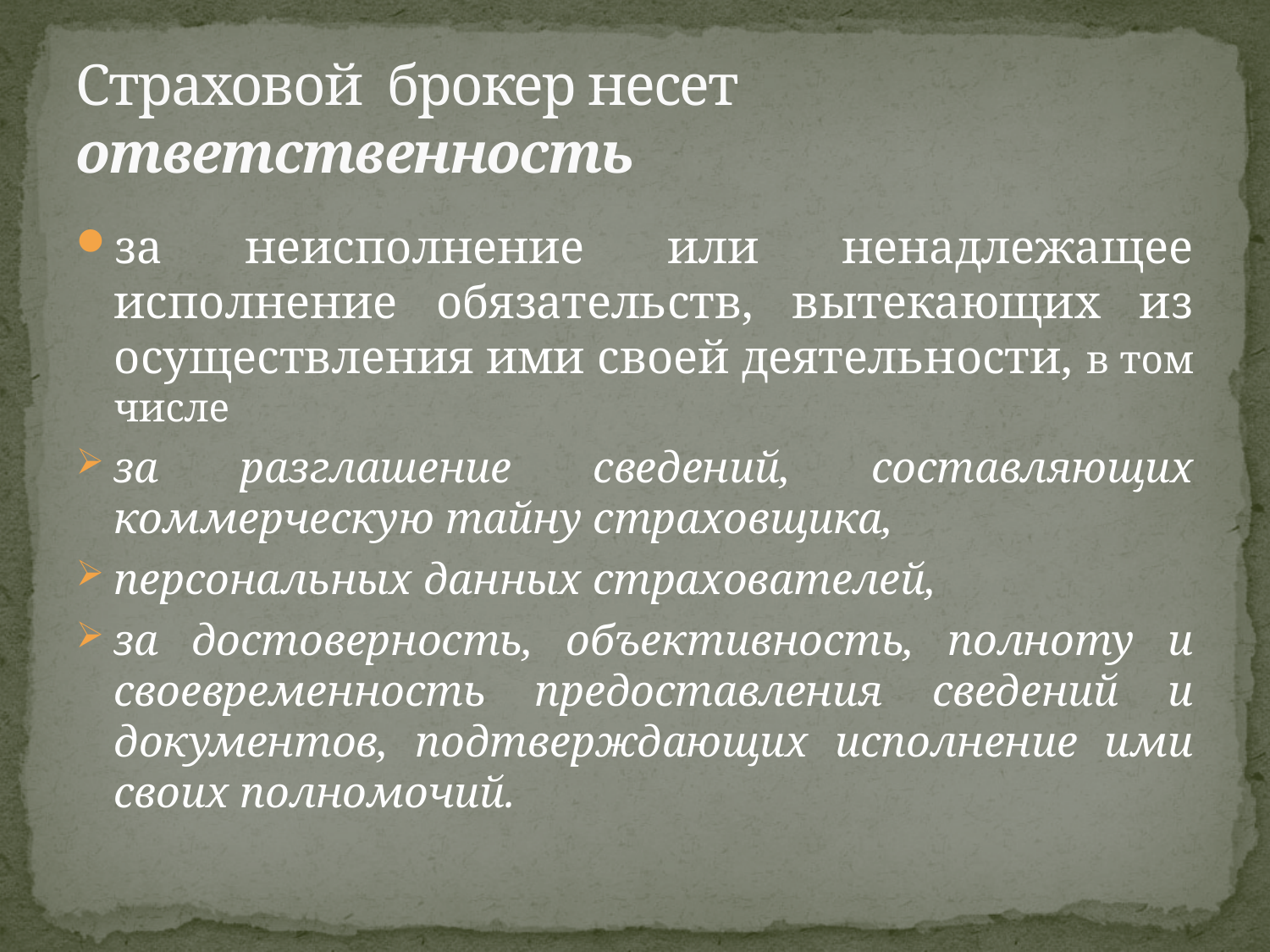

# Страховой  брокер несет ответственность
за неисполнение или ненадлежащее исполнение обязательств, вытекающих из осуществления ими своей деятельности, в том числе
за разглашение сведений, составляющих коммерческую тайну страховщика,
персональных данных страхователей,
за достоверность, объективность, полноту и своевременность предоставления сведений и документов, подтверждающих исполнение ими своих полномочий.